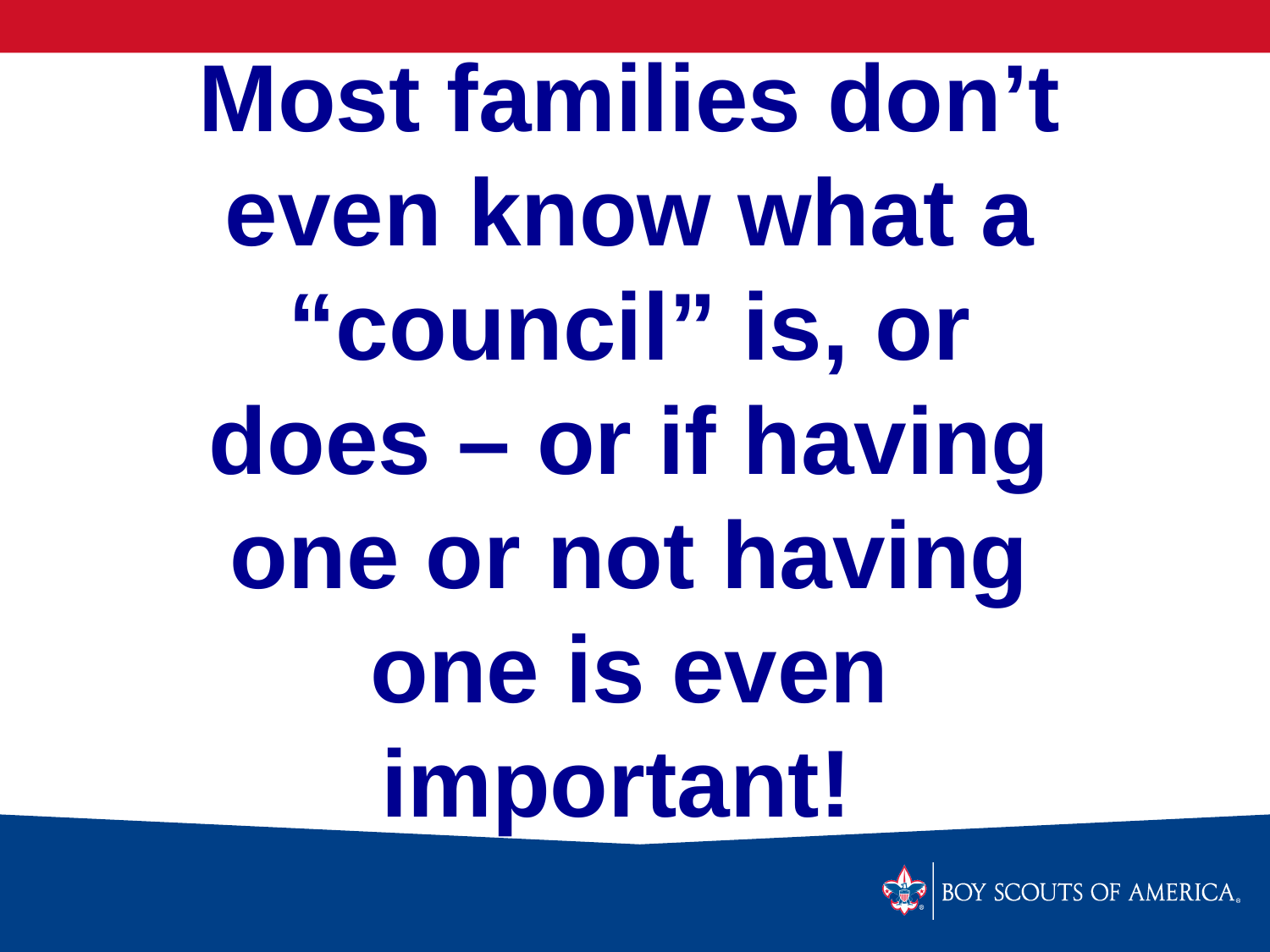

# Most families don’t even know what a “council” is, or does – or if having one or not having one is even important!